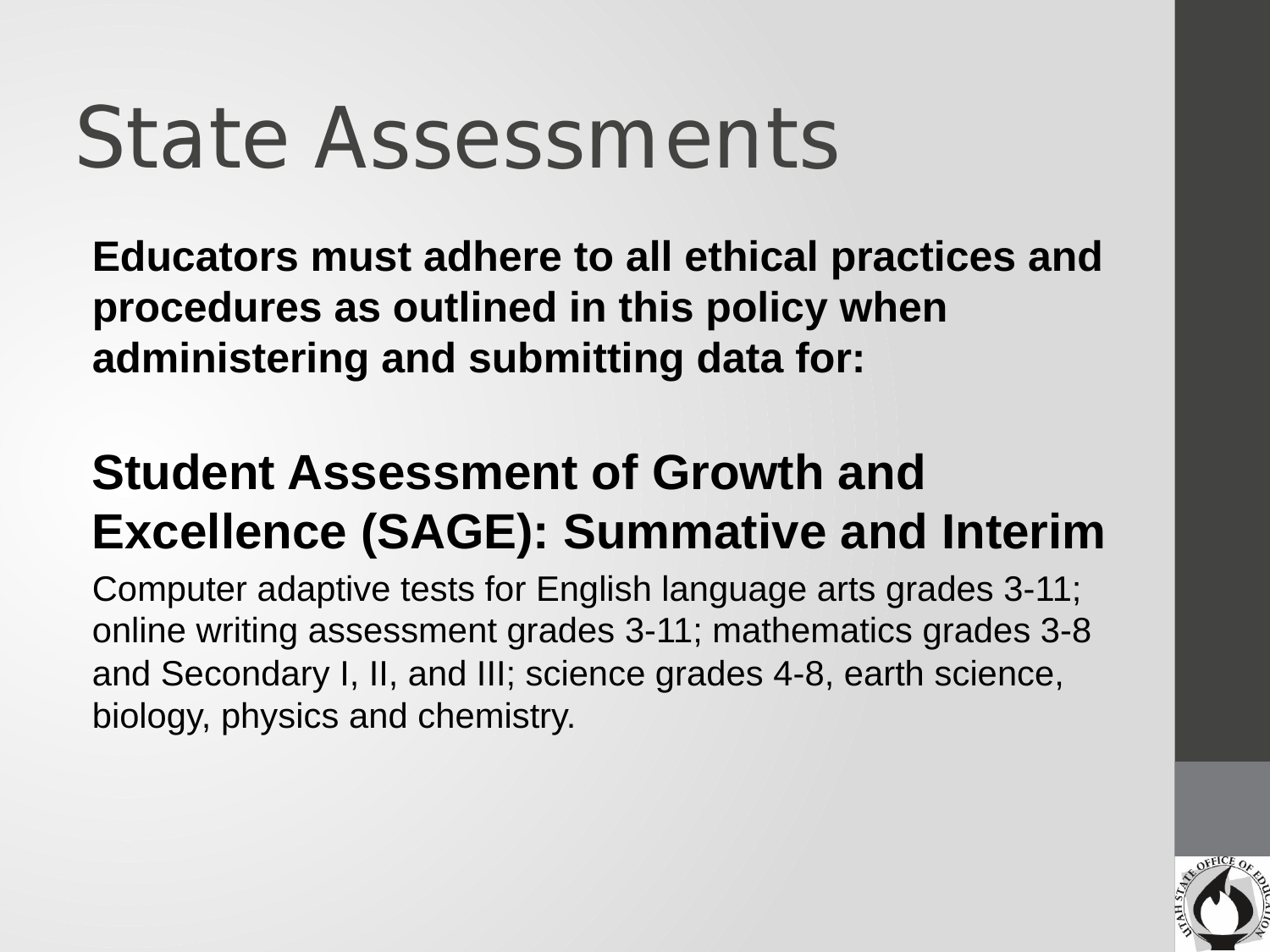

# State Assessments
Educators must adhere to all ethical practices and procedures as outlined in this policy when administering and submitting data for:

Student Assessment of Growth and Excellence (SAGE): Summative and Interim
Computer adaptive tests for English language arts grades 3-11; online writing assessment grades 3-11; mathematics grades 3-8 and Secondary I, II, and III; science grades 4-8, earth science, biology, physics and chemistry.